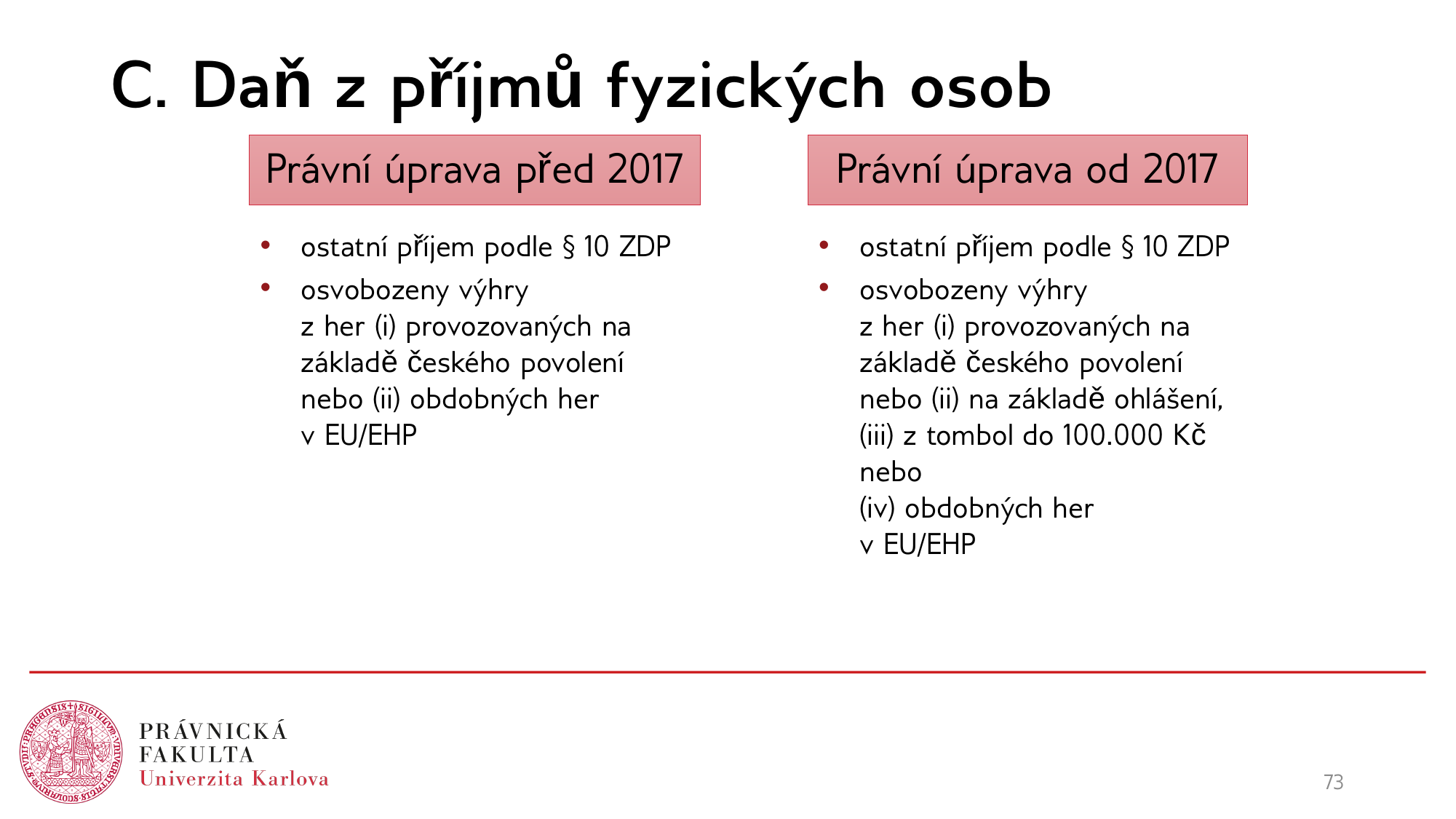

# C. Daň z příjmů fyzických osob
Právní úprava před 2017
Právní úprava od 2017
ostatní příjem podle § 10 ZDP
osvobozeny výhry
z her (i) provozovaných na základě českého povolení nebo (ii) obdobných her
v EU/EHP
ostatní příjem podle § 10 ZDP
osvobozeny výhry
z her (i) provozovaných na základě českého povolení nebo (ii) na základě ohlášení, (iii) z tombol do 100.000 Kč nebo
(iv) obdobných her
v EU/EHP

73